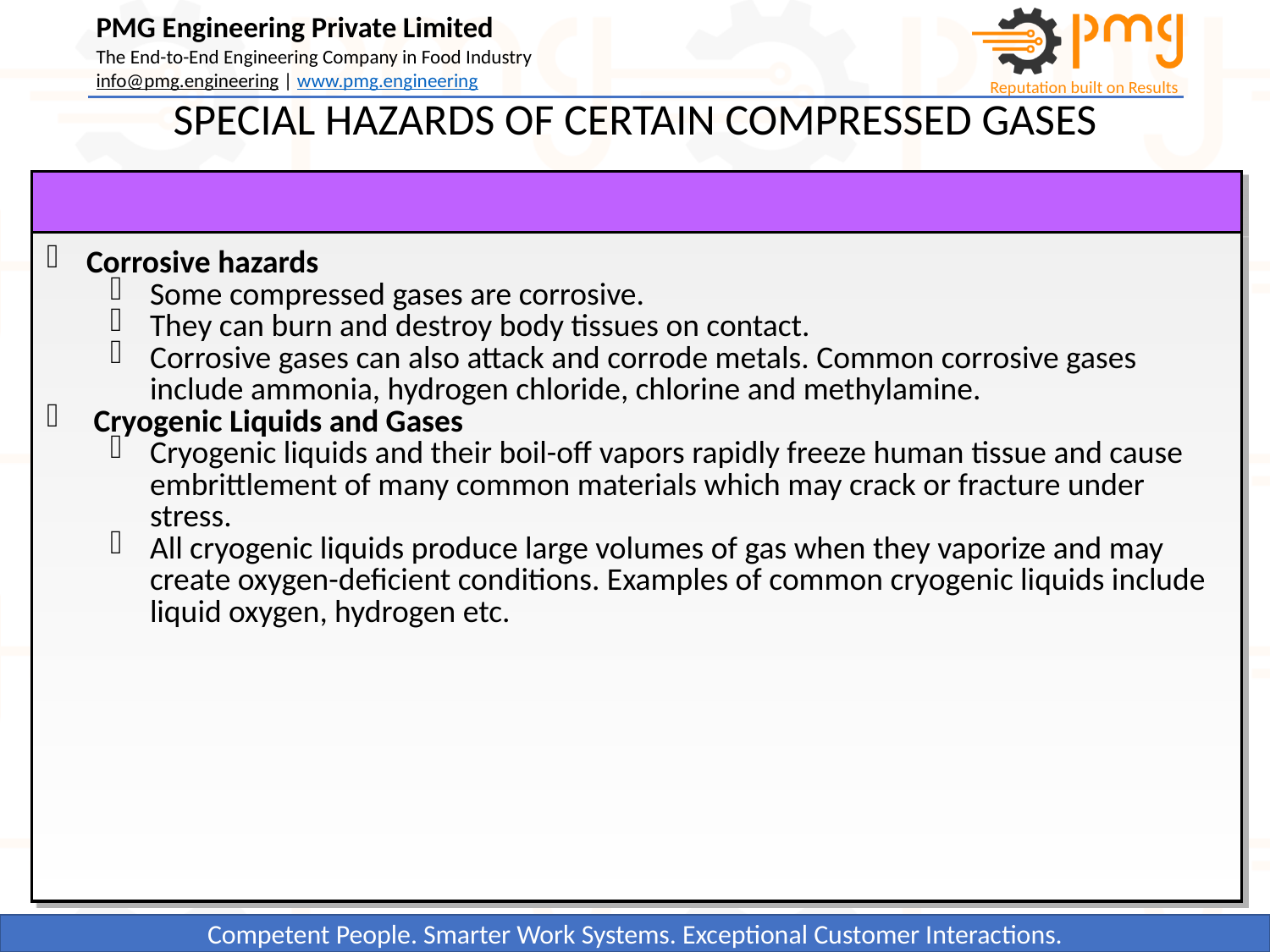

SPECIAL HAZARDS OF CERTAIN COMPRESSED GASES

Corrosive hazards
Some compressed gases are corrosive.
They can burn and destroy body tissues on contact.
Corrosive gases can also attack and corrode metals. Common corrosive gases include ammonia, hydrogen chloride, chlorine and methylamine.
 Cryogenic Liquids and Gases
Cryogenic liquids and their boil-off vapors rapidly freeze human tissue and cause embrittlement of many common materials which may crack or fracture under stress.
All cryogenic liquids produce large volumes of gas when they vaporize and may create oxygen-deficient conditions. Examples of common cryogenic liquids include liquid oxygen, hydrogen etc.